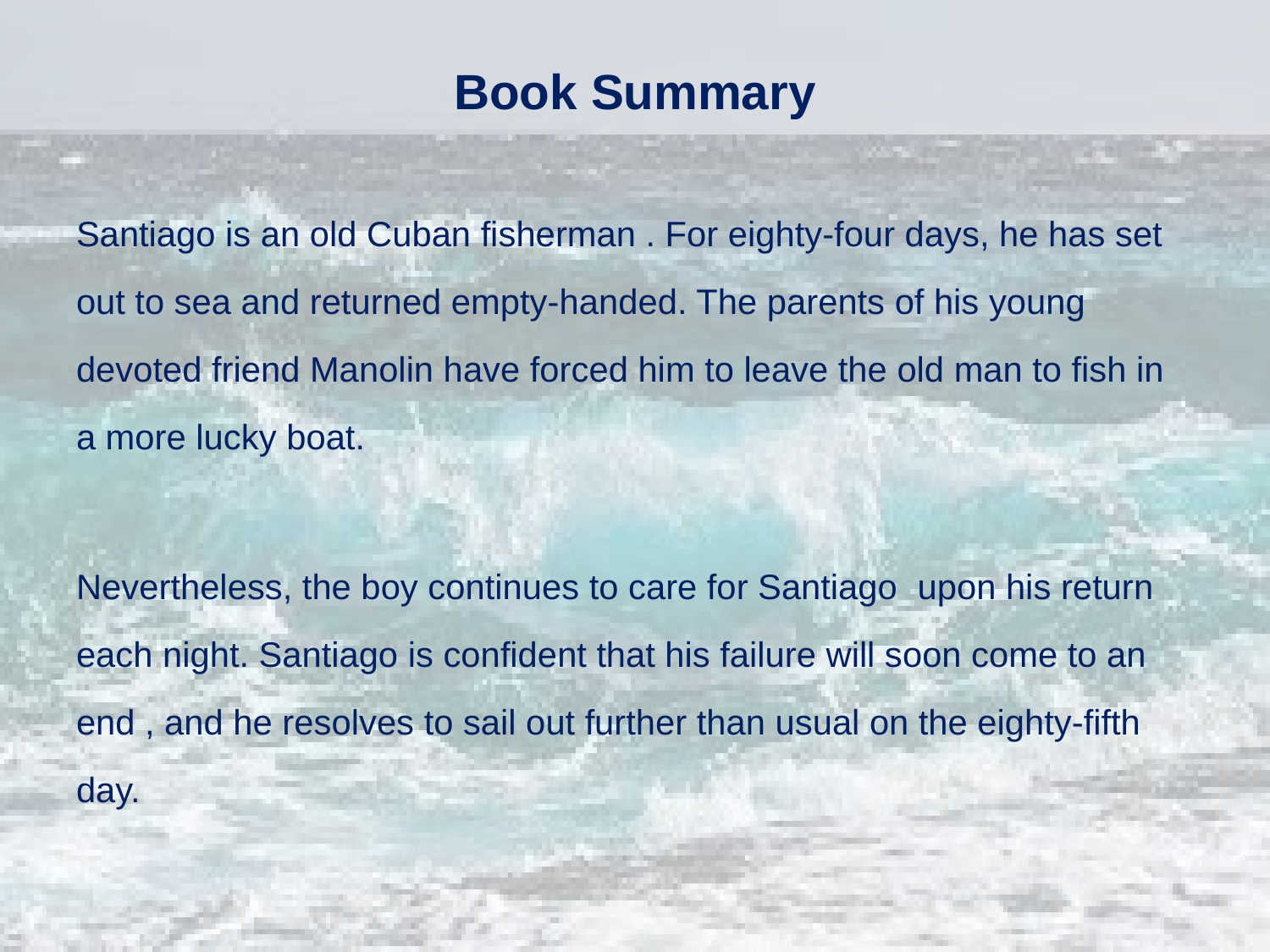

# Book Summary
Santiago is an old Cuban fisherman . For eighty-four days, he has set out to sea and returned empty-handed. The parents of his young devoted friend Manolin have forced him to leave the old man to fish in a more lucky boat.

Nevertheless, the boy continues to care for Santiago  upon his return each night. Santiago is confident that his failure will soon come to an end , and he resolves to sail out further than usual on the eighty-fifth day.